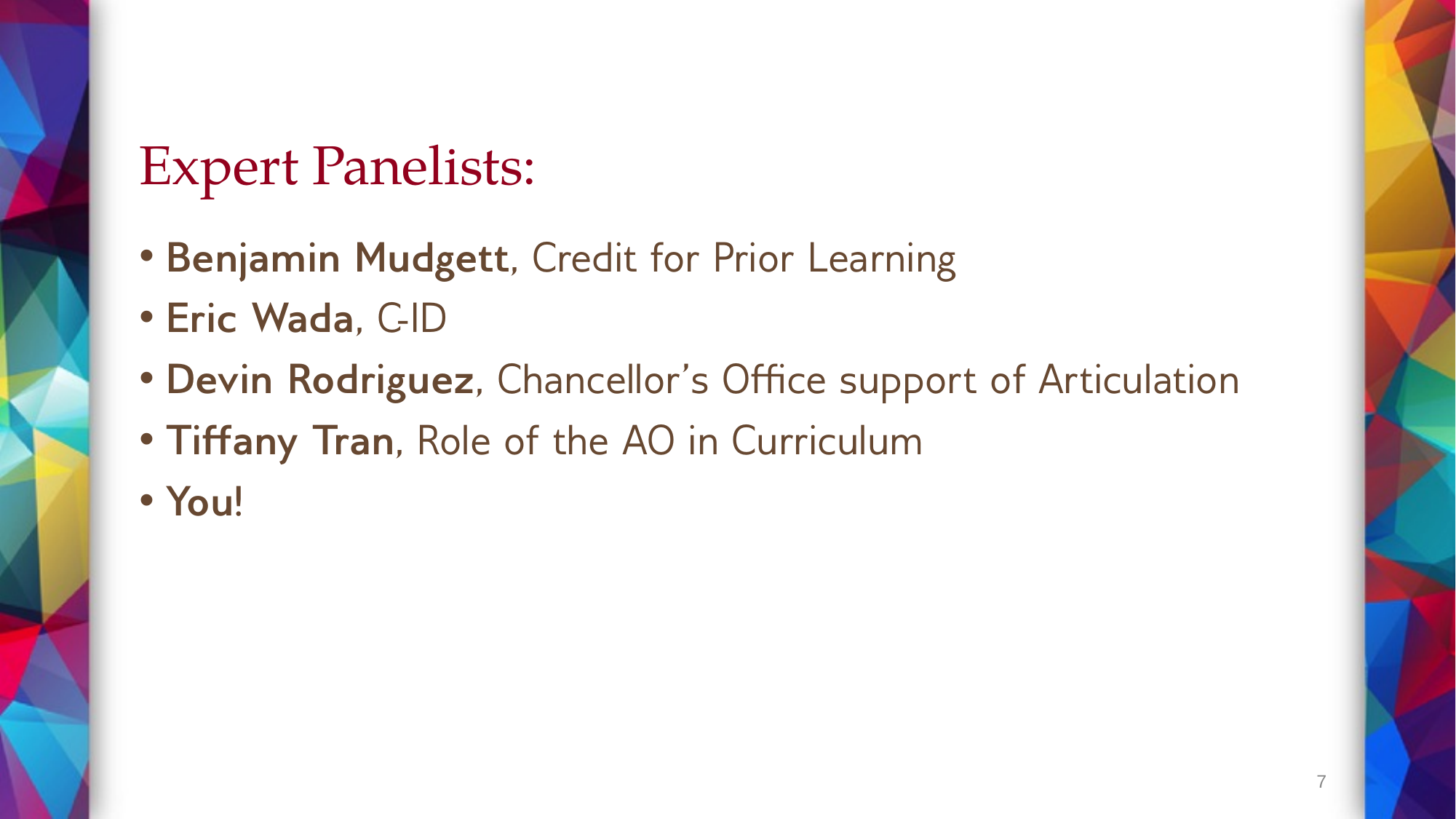

# Expert Panelists:
Benjamin Mudgett, Credit for Prior Learning
Eric Wada, C-ID
Devin Rodriguez, Chancellor’s Office support of Articulation
Tiffany Tran, Role of the AO in Curriculum
You!